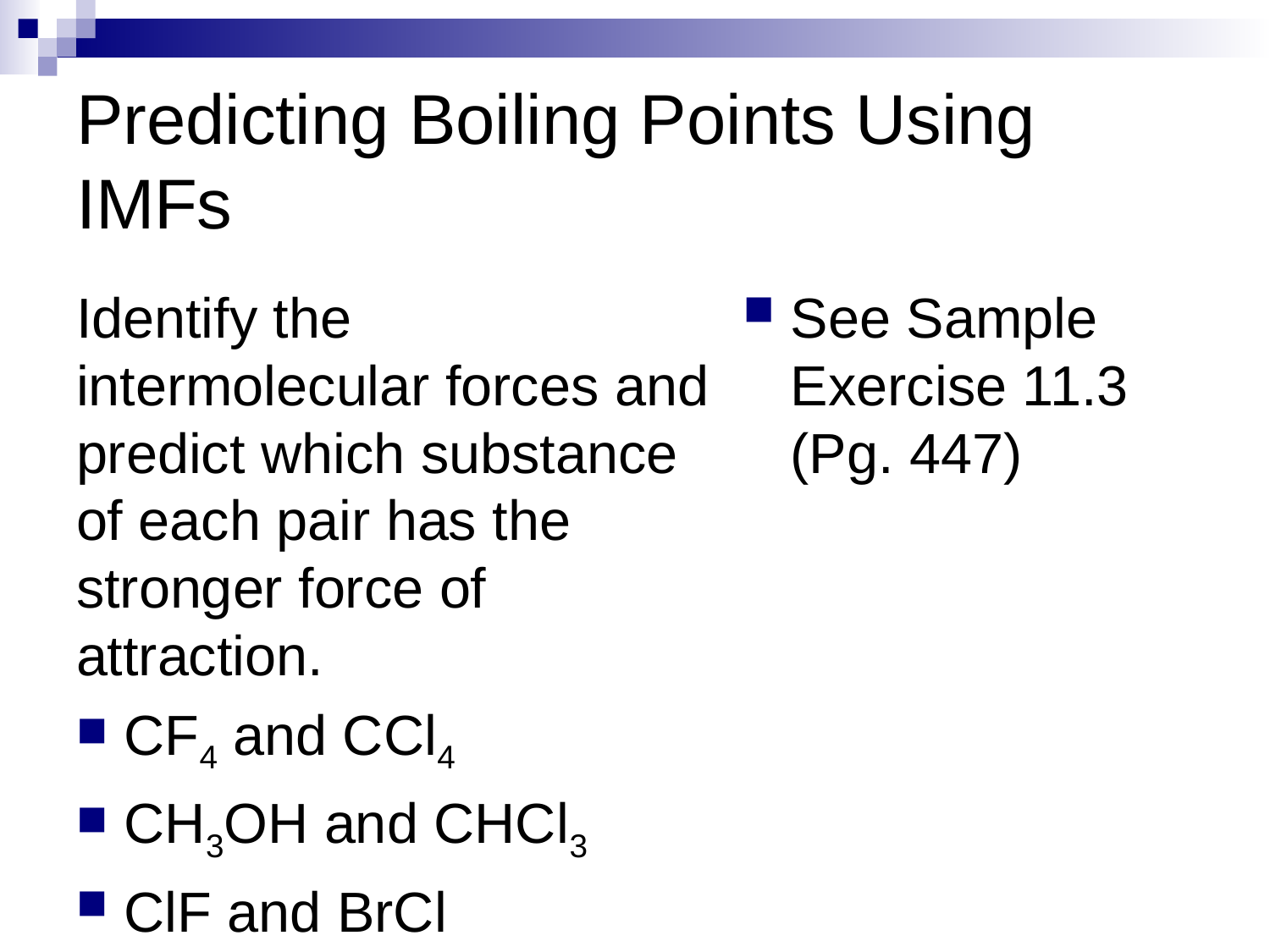

# Predicting Boiling Points Using IMFs
Identify the intermolecular forces and predict which substance of each pair has the stronger force of attraction.
 CF4 and CCl4
 CH3OH and CHCl3
 ClF and BrCl

See Sample Exercise 11.3 (Pg. 447)